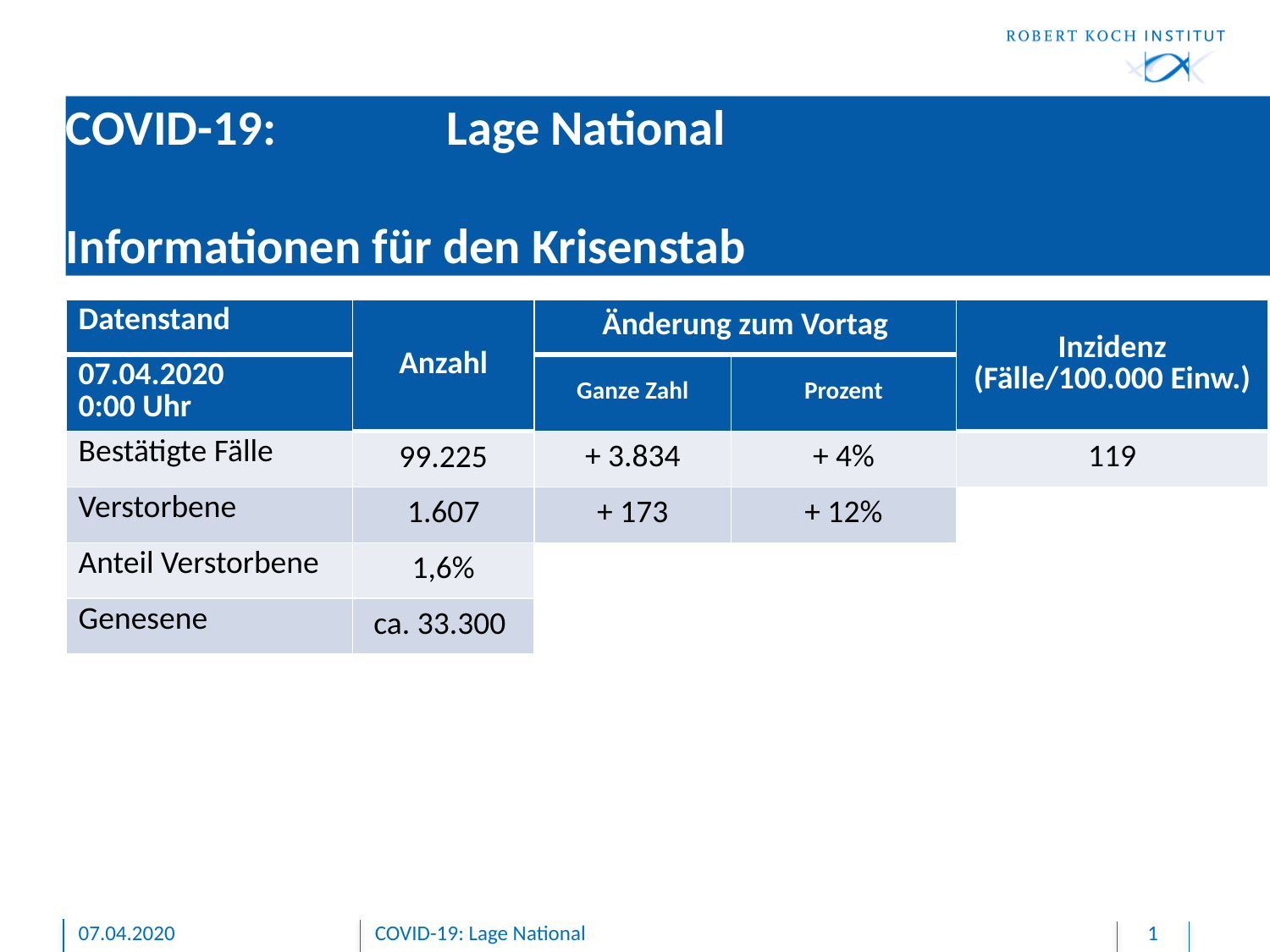

# COVID-19: 		Lage National Informationen für den Krisenstab
| Datenstand | Anzahl | Änderung zum Vortag |  | Inzidenz (Fälle/100.000 Einw.) |
| --- | --- | --- | --- | --- |
| 07.04.2020 0:00 Uhr |  | Ganze Zahl | Prozent |  |
| Bestätigte Fälle | 99.225 | + 3.834 | + 4% | 119 |
| Verstorbene | 1.607 | + 173 | + 12% |  |
| Anteil Verstorbene | 1,6% |  |  |  |
| Genesene | ca. 33.300 |  |  |  |
07.04.2020
COVID-19: Lage National
1